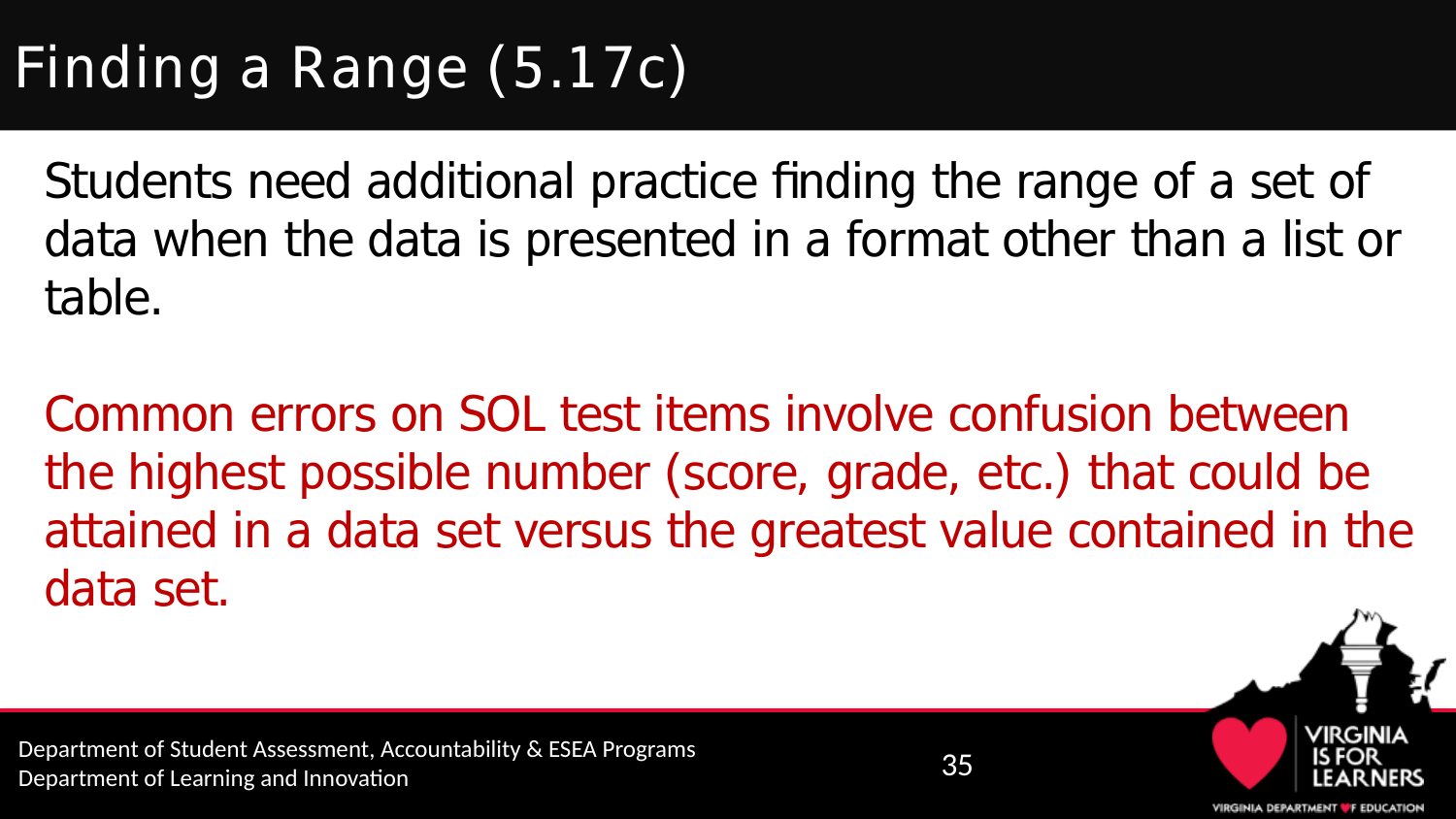

# Finding a Range (5.17c)
Students need additional practice finding the range of a set of data when the data is presented in a format other than a list or table.

Common errors on SOL test items involve confusion between the highest possible number (score, grade, etc.) that could be attained in a data set versus the greatest value contained in the data set.